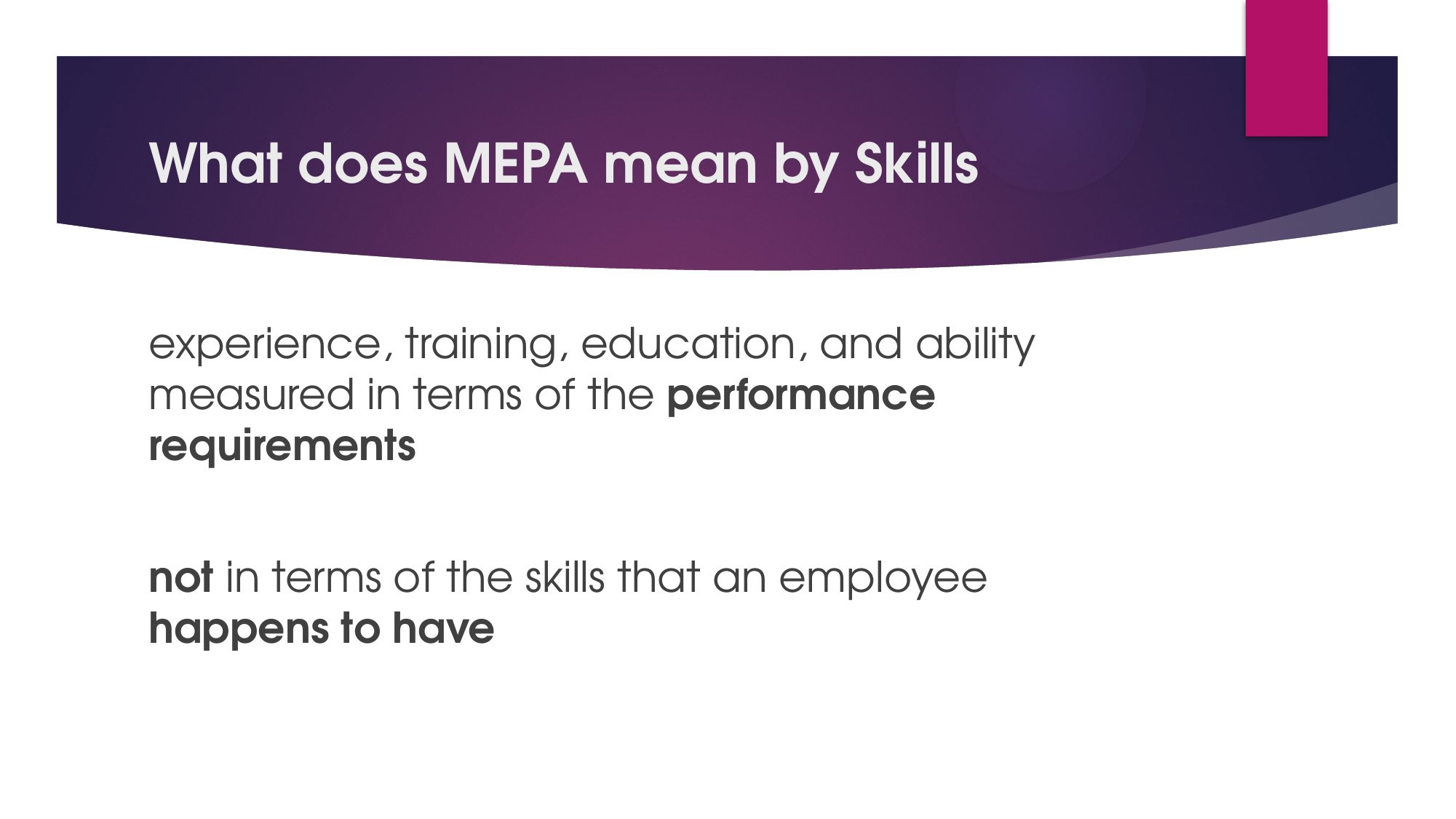

# What does MEPA mean by Skills
experience, training, education, and ability measured in terms of the performance requirements

not in terms of the skills that an employee happens to have